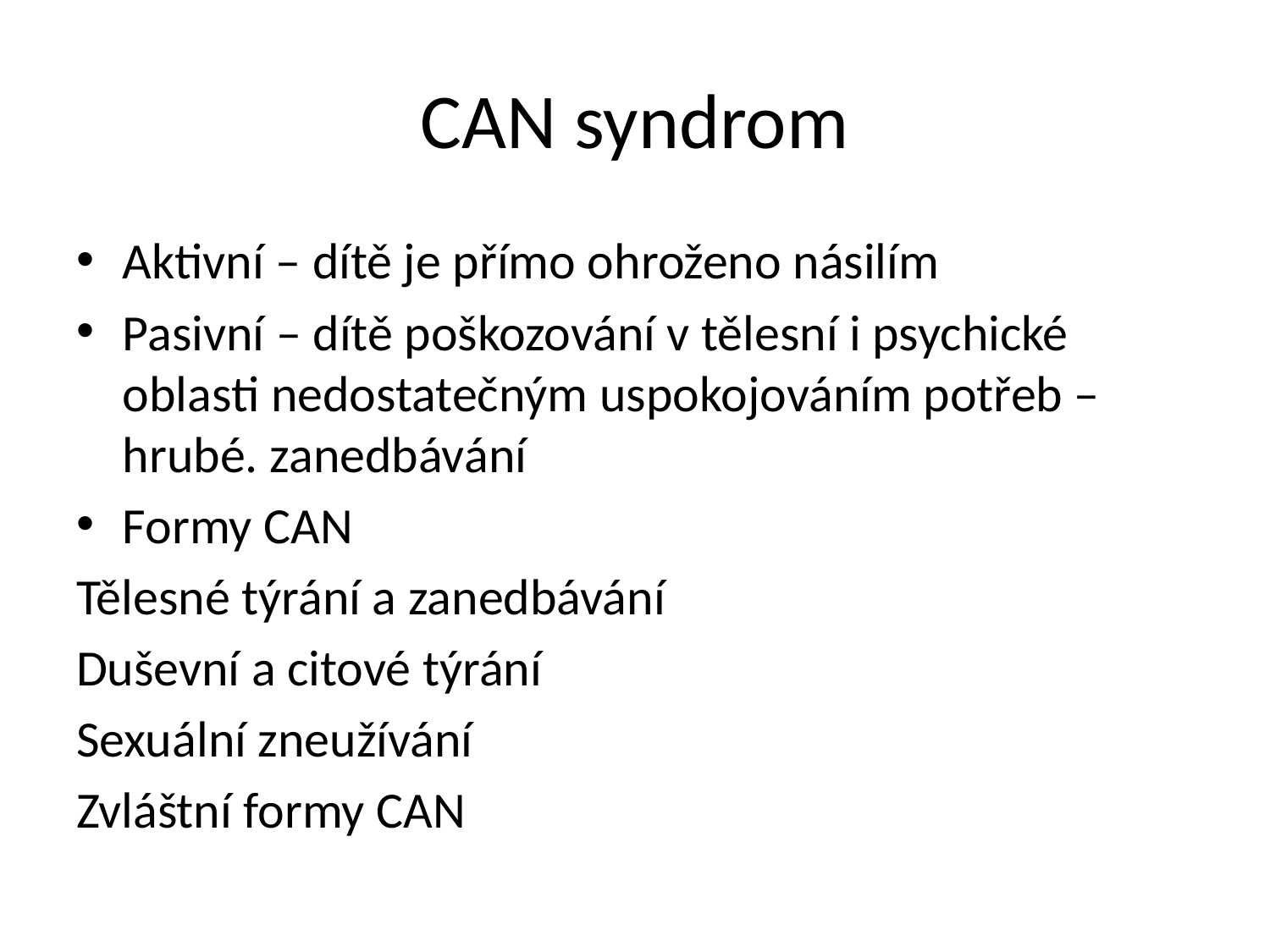

# CAN syndrom
Aktivní – dítě je přímo ohroženo násilím
Pasivní – dítě poškozování v tělesní i psychické oblasti nedostatečným uspokojováním potřeb – hrubé. zanedbávání
Formy CAN
Tělesné týrání a zanedbávání
Duševní a citové týrání
Sexuální zneužívání
Zvláštní formy CAN